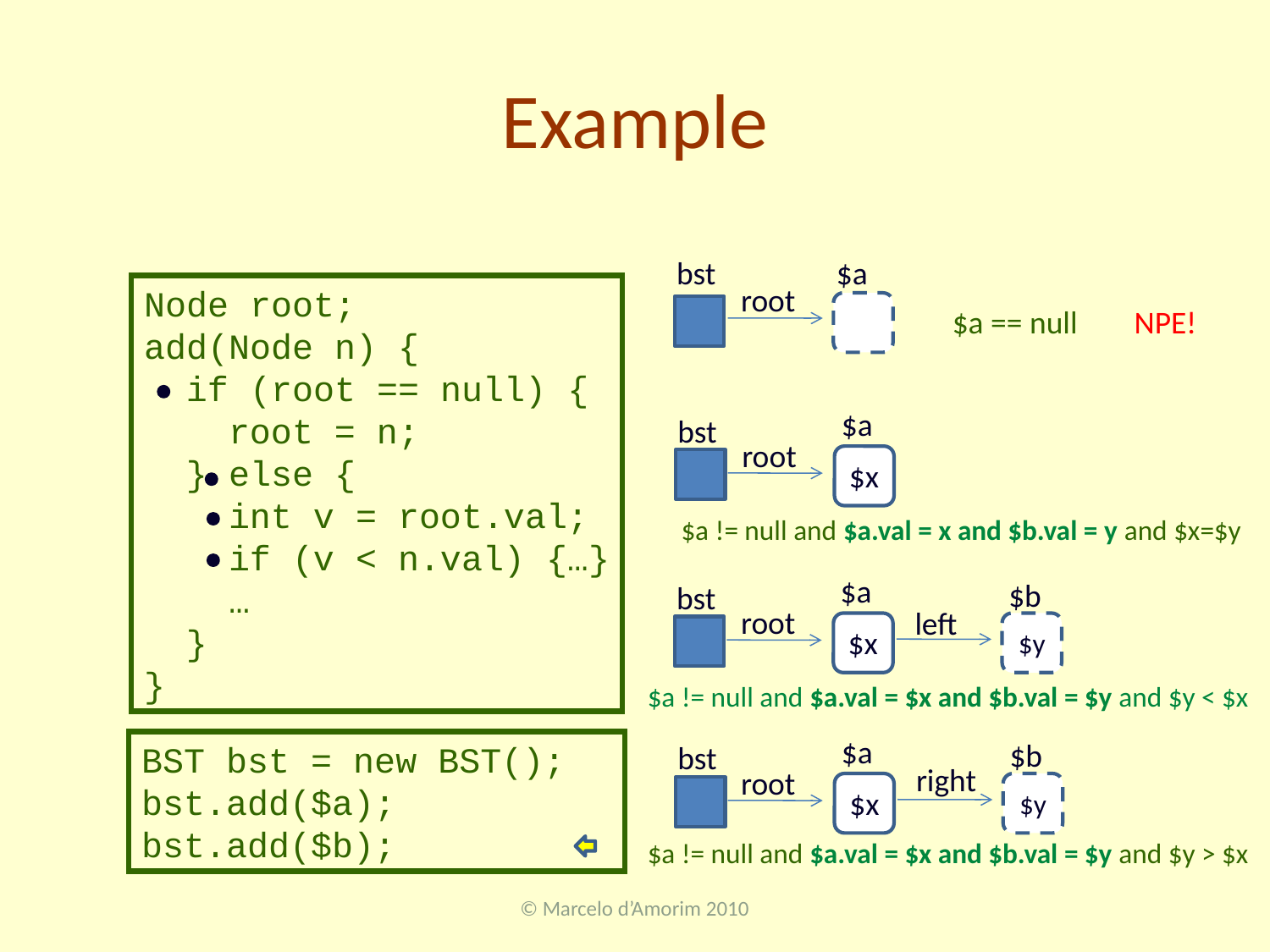

# Example
bst
$a
root
Node root;
add(Node n) {
  if (root == null) {
    root = n;
  } else {
    int v = root.val;
    if (v < n.val) {…}
    …
  }
}

$a == null
NPE!

$a
bst
root

$x

$a != null and $a.val = x and $b.val = y and $x=$y

$a
$b
bst
root
left

$y

$x
$a != null and $a.val = $x and $b.val = $y and $y < $x
$a
$b
BST bst = new BST();
bst.add($a);
bst.add($b);

bst
right
root

$y

$x
$a != null and $a.val = $x and $b.val = $y and $y > $x
© Marcelo d’Amorim 2010